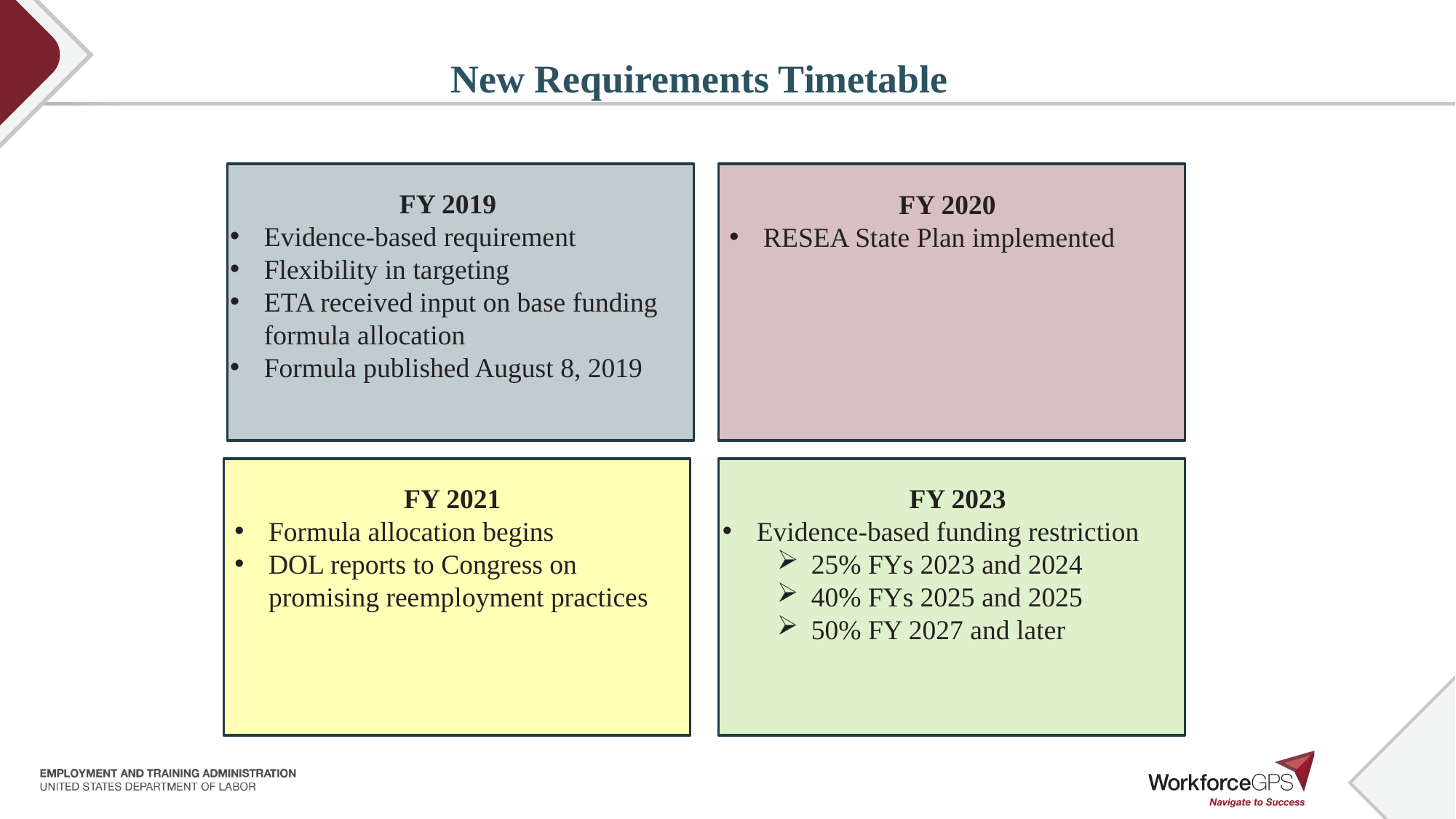

# New Requirements Timetable

FY 2019
Evidence-based requirement
Flexibility in targeting
ETA received input on base funding formula allocation
Formula published August 8, 2019
FY 2020
RESEA State Plan implemented

FY 2023
Evidence-based funding restriction
25% FYs 2023 and 2024
40% FYs 2025 and 2025
50% FY 2027 and later

FY 2021
Formula allocation begins
DOL reports to Congress on promising reemployment practices